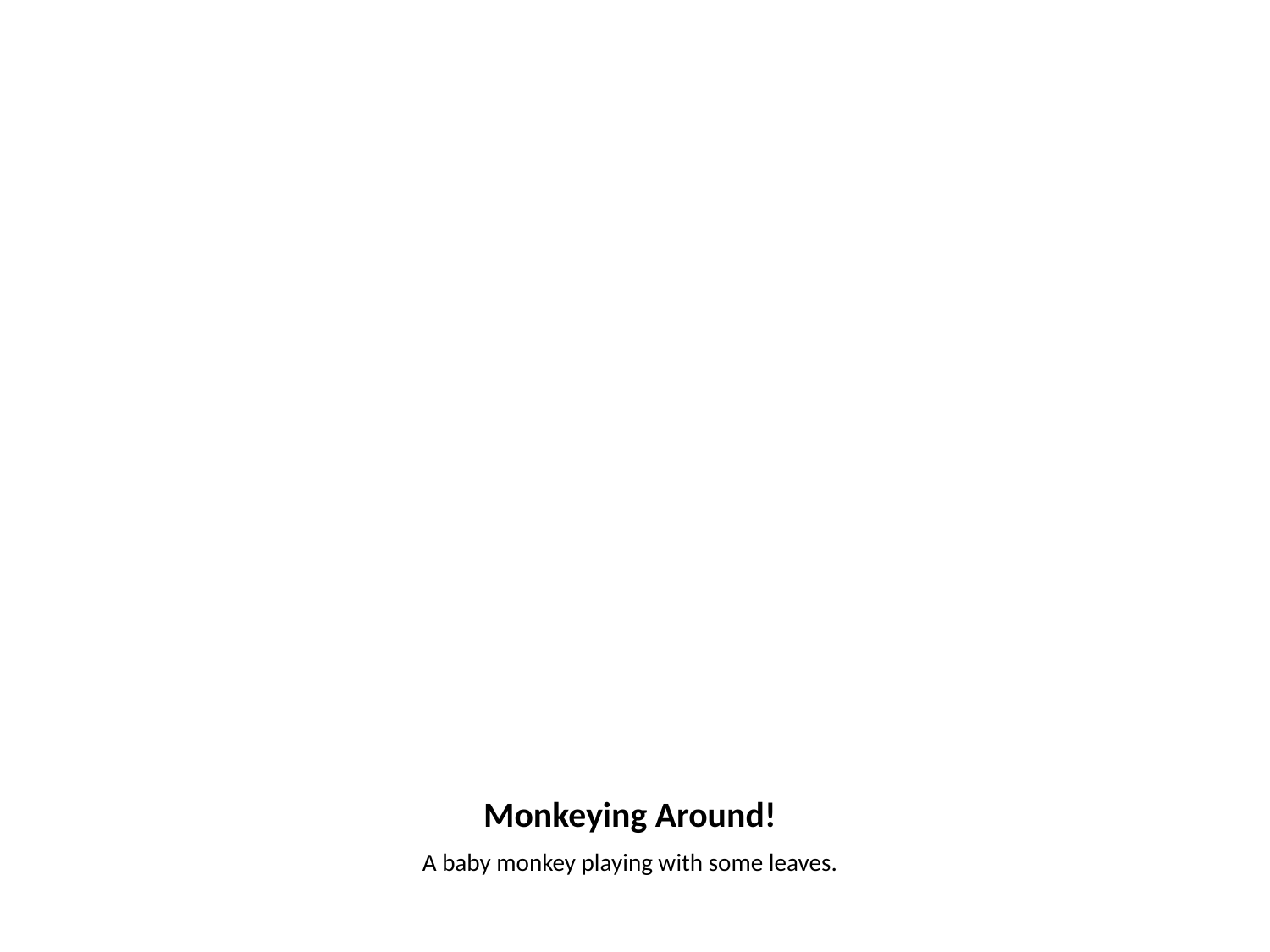

# Monkeying Around!
A baby monkey playing with some leaves.